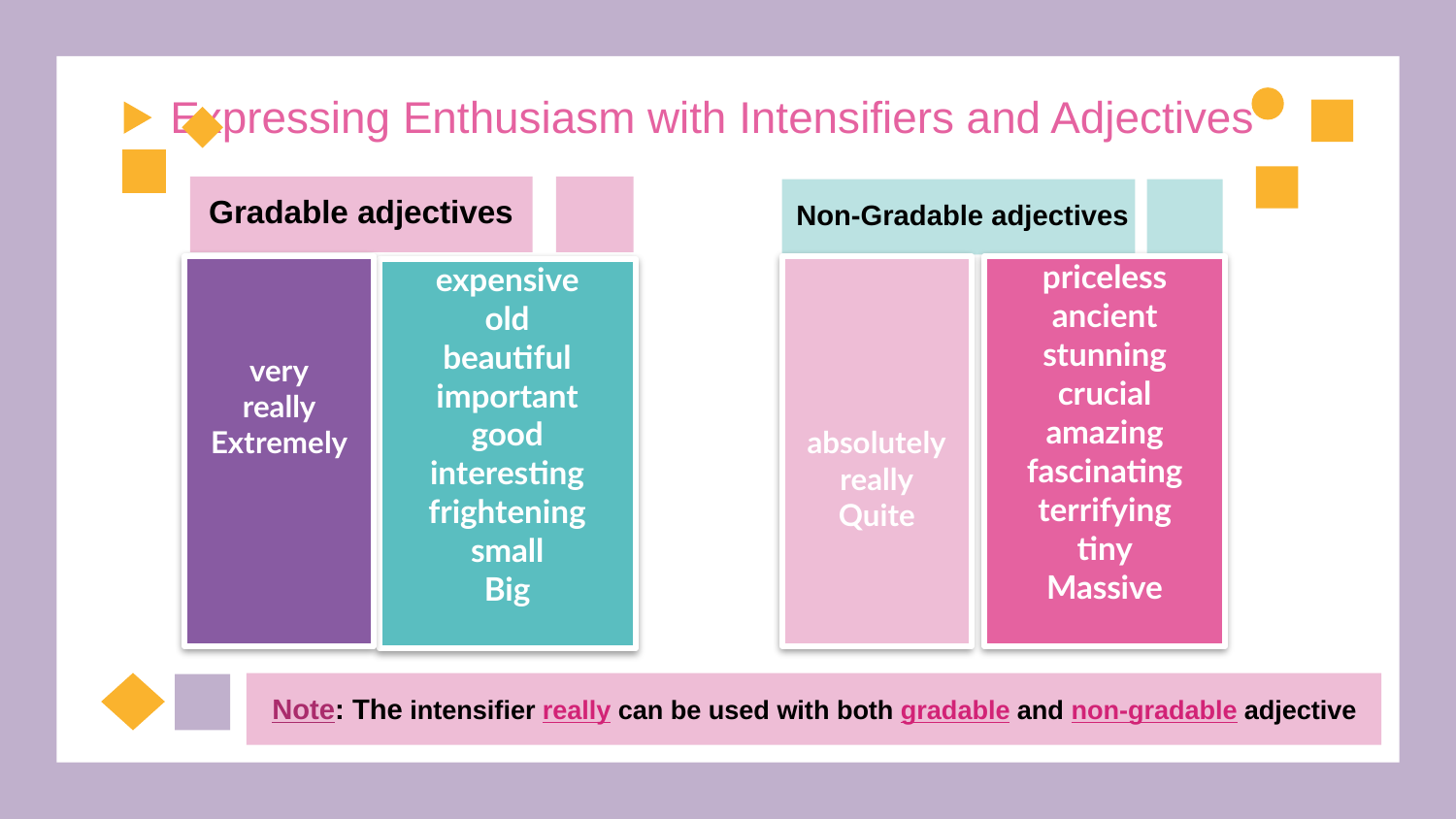

Expressing Enthusiasm with Intensifiers and Adjectives

Gradable adjectives
Non-Gradable adjectives
very
really
Extremely

absolutely
really
Quite

priceless
ancient
stunning
crucial
amazing
fascinating
terrifying
tiny
Massive
expensive
old
beautiful
important
good
interesting
frightening
small
Big

Note: The intensifier really can be used with both gradable and non-gradable adjective